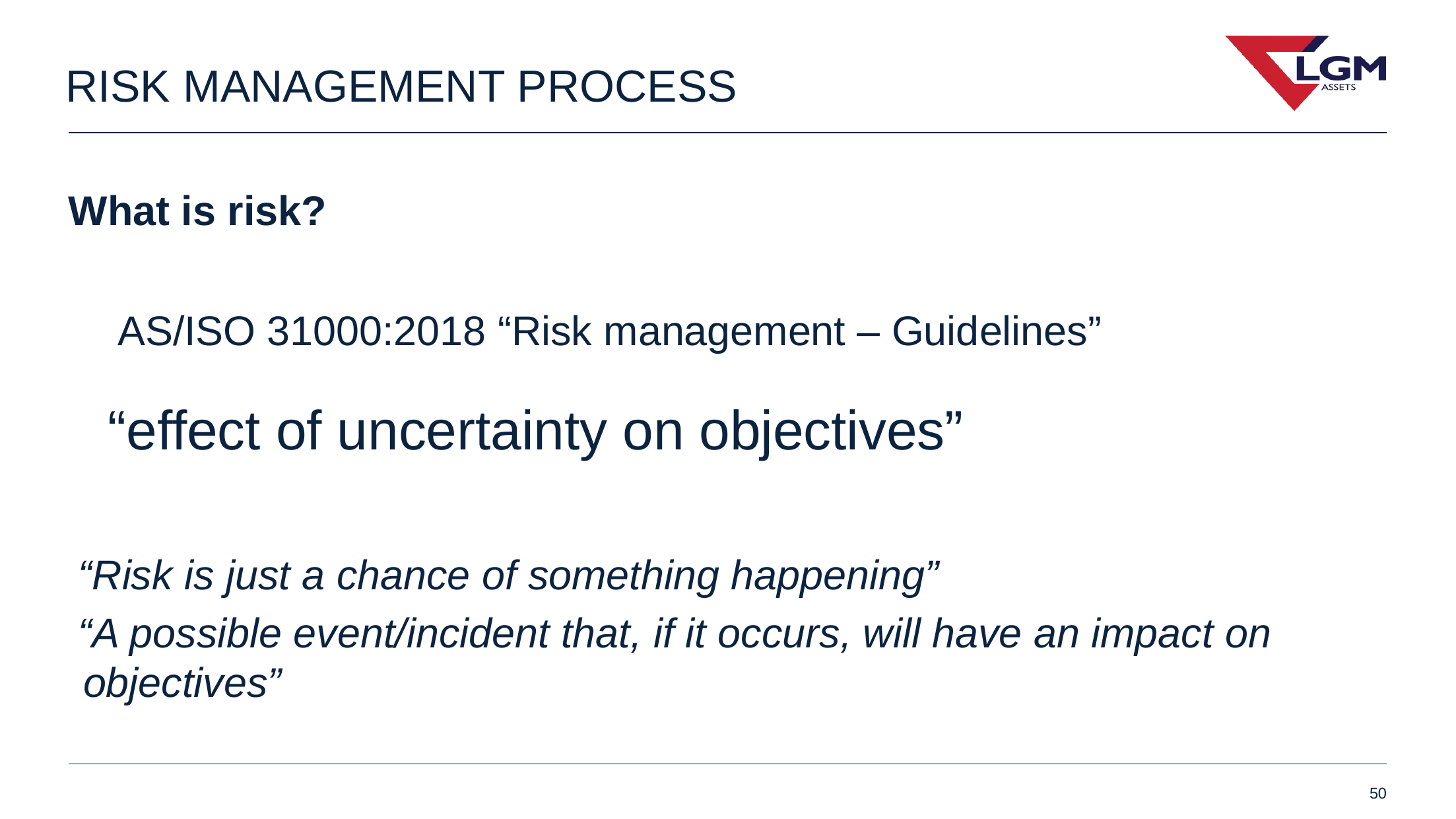

RISK MANAGEMENT PROCESS
What is risk?

AS/ISO 31000:2018 “Risk management – Guidelines”

“effect of uncertainty on objectives”

“Risk is just a chance of something happening”
“A possible event/incident that, if it occurs, will have an impact on objectives”

50